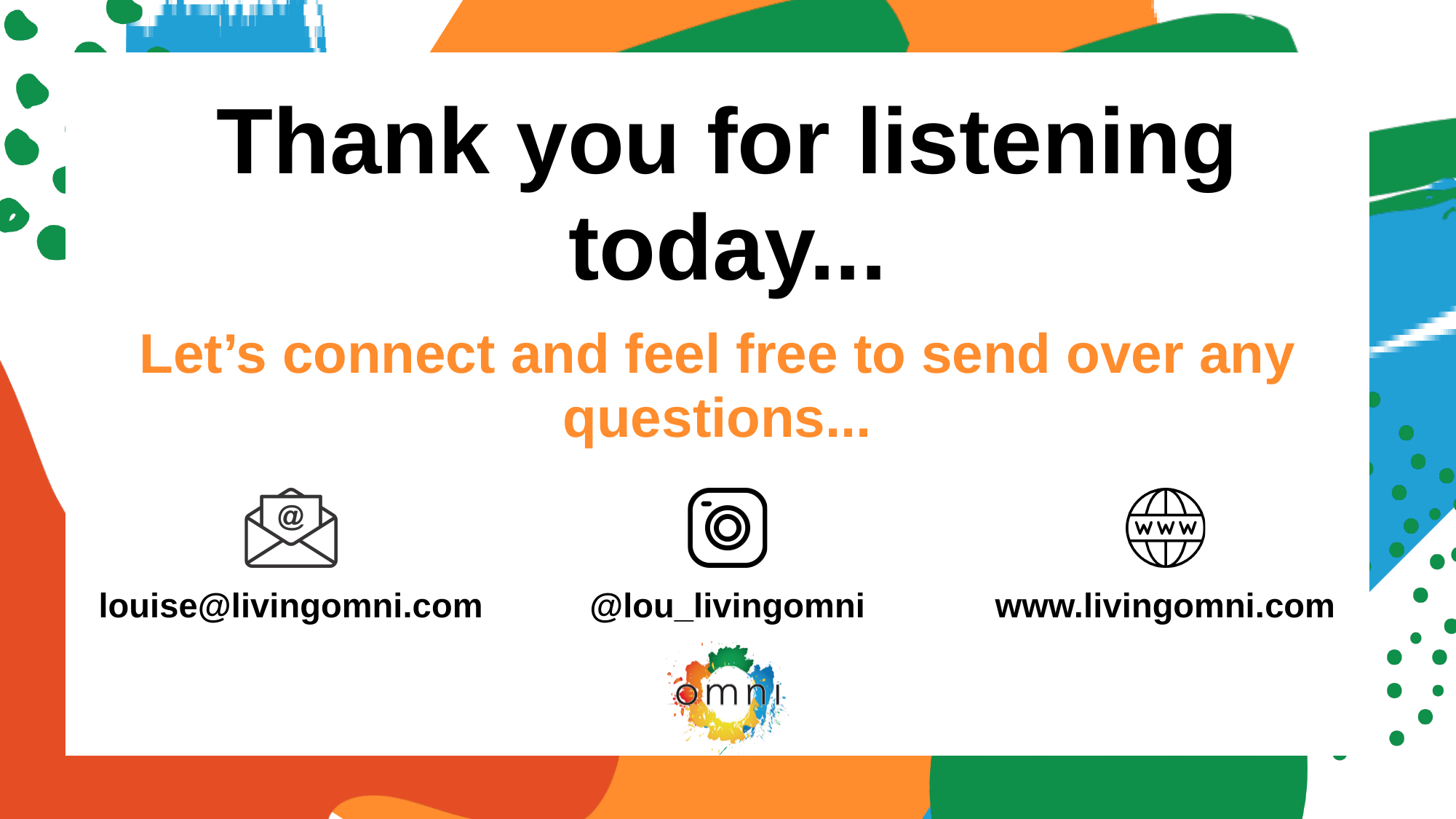

Thank you for listening today...

Let’s connect and feel free to send over any questions...

louise@livingomni.com
@lou_livingomni
www.livingomni.com